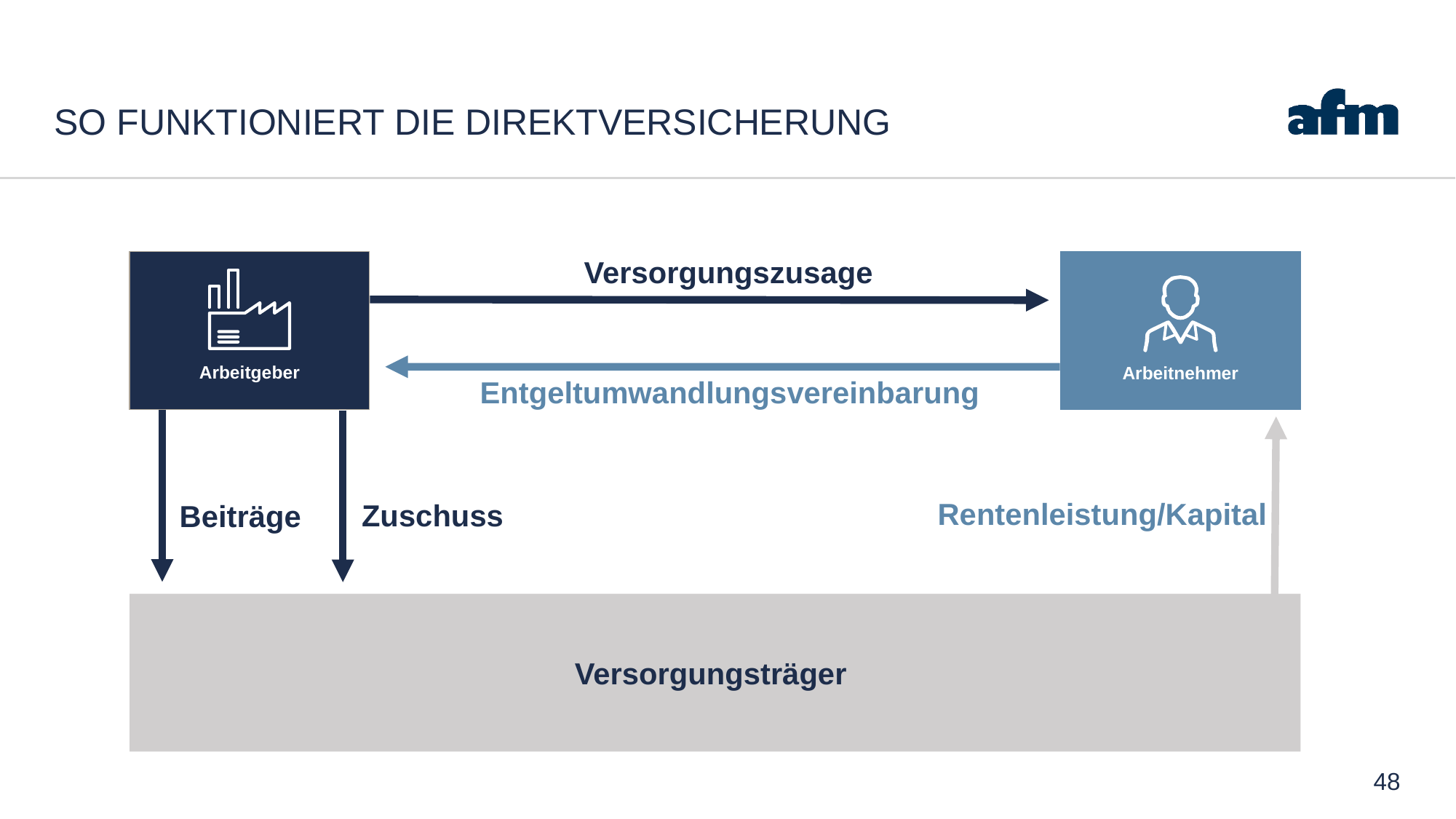

# SO FUNKTIONIERT DIE DIREKTVERSICHERUNG
Versorgungszusage
Arbeitgeber
Arbeitnehmer

Entgeltumwandlungsvereinbarung
Rentenleistung/Kapital
Zuschuss
Beiträge
Versorgungsträger
48